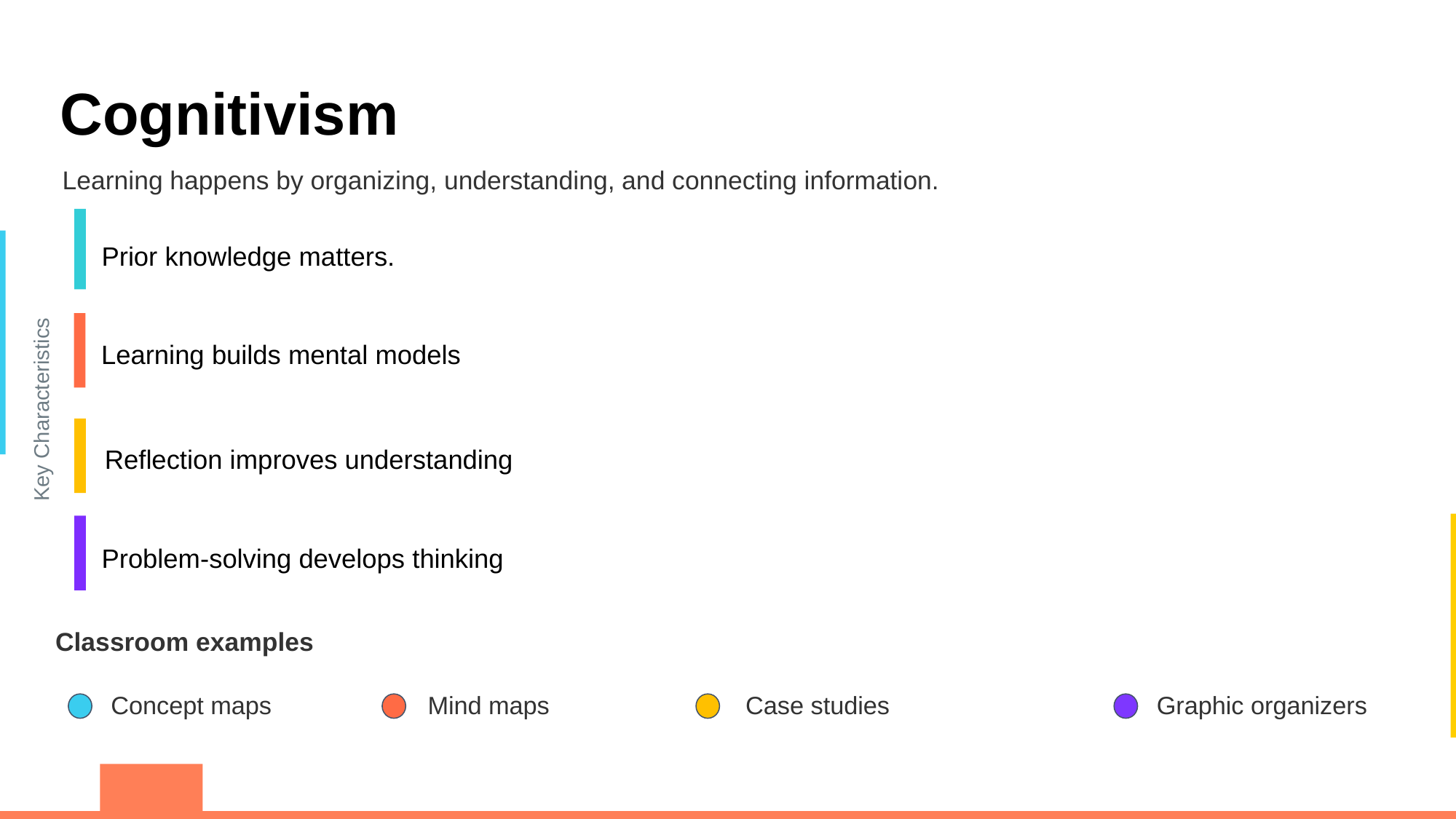

Cognitivism
Learning happens by organizing, understanding, and connecting information.

Prior knowledge matters.

Learning builds mental models
Key Characteristics

Reflection improves understanding

Problem-solving develops thinking
Classroom examples
Concept maps
Mind maps
Case studies

Graphic organizers